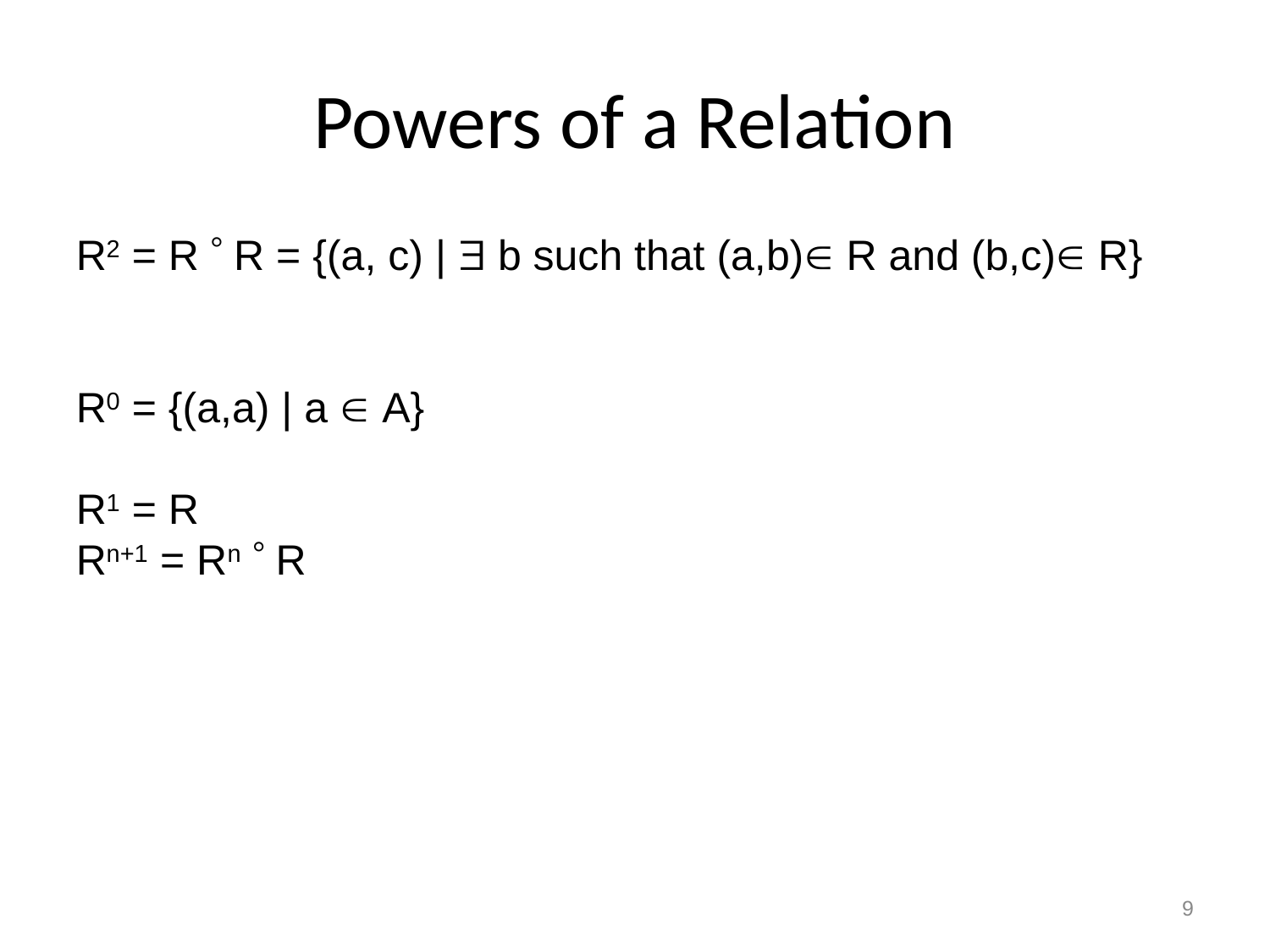

# Powers of a Relation
R2 = R ° R = {(a, c) | ∃ b such that (a,b)∈ R and (b,c)∈ R}

R0 = {(a,a) | a ∈ A}

R1 = R
Rn+1 = Rn ° R
9